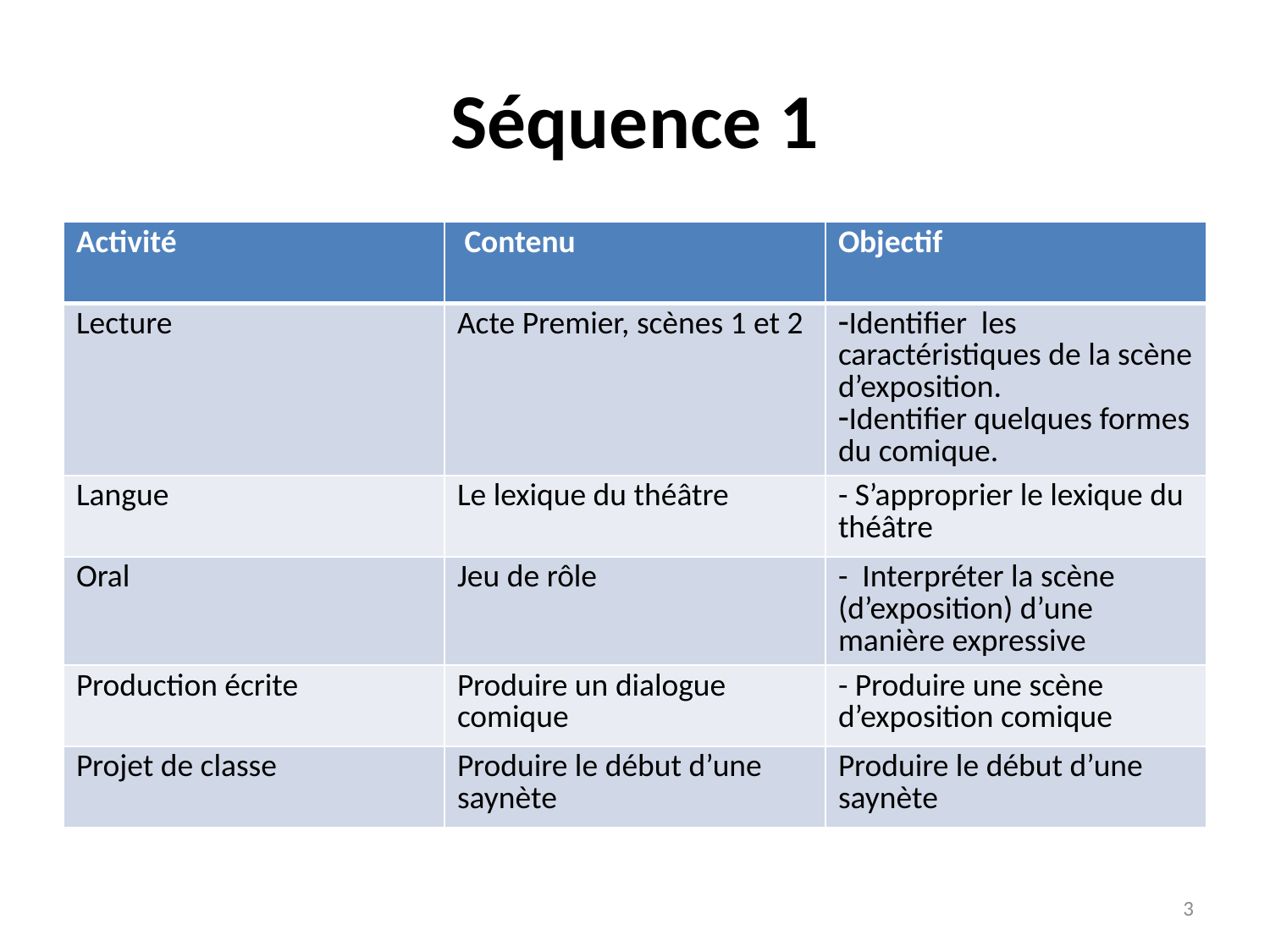

# Séquence 1
| Activité | Contenu | Objectif |
| --- | --- | --- |
| Lecture | Acte Premier, scènes 1 et 2 | Identifier les caractéristiques de la scène d’exposition. Identifier quelques formes du comique. |
| Langue | Le lexique du théâtre | - S’approprier le lexique du théâtre |
| Oral | Jeu de rôle | - Interpréter la scène (d’exposition) d’une manière expressive |
| Production écrite | Produire un dialogue comique | - Produire une scène d’exposition comique |
| Projet de classe | Produire le début d’une saynète | Produire le début d’une saynète |
3